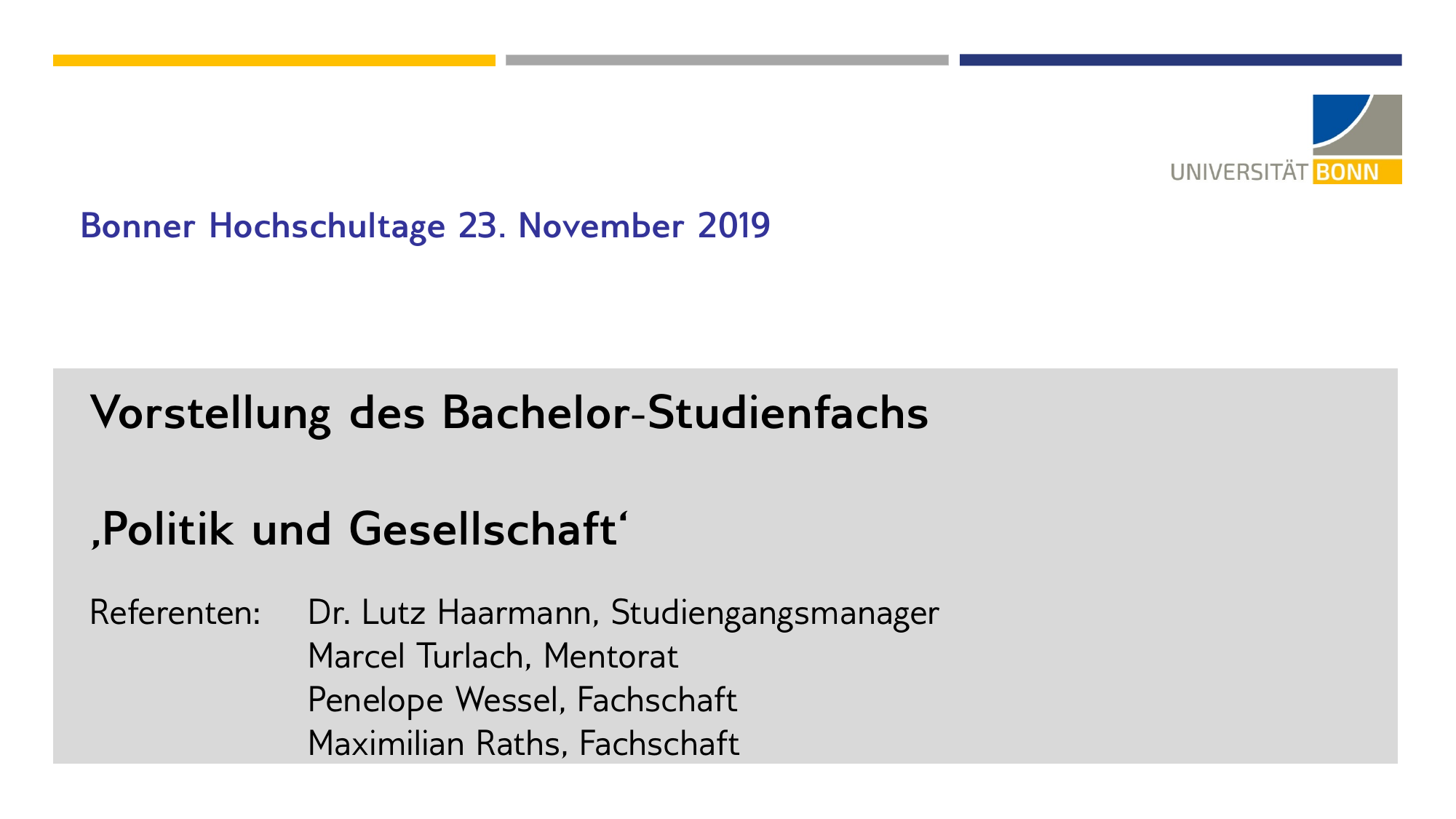

Bonner Hochschultage 23. November 2019

Vorstellung des Bachelor-Studienfachs

‚Politik und Gesellschaft‘

Referenten: 	Dr. Lutz Haarmann, Studiengangsmanager
	       	Marcel Turlach, Mentorat
		Penelope Wessel, Fachschaft
		Maximilian Raths, Fachschaft